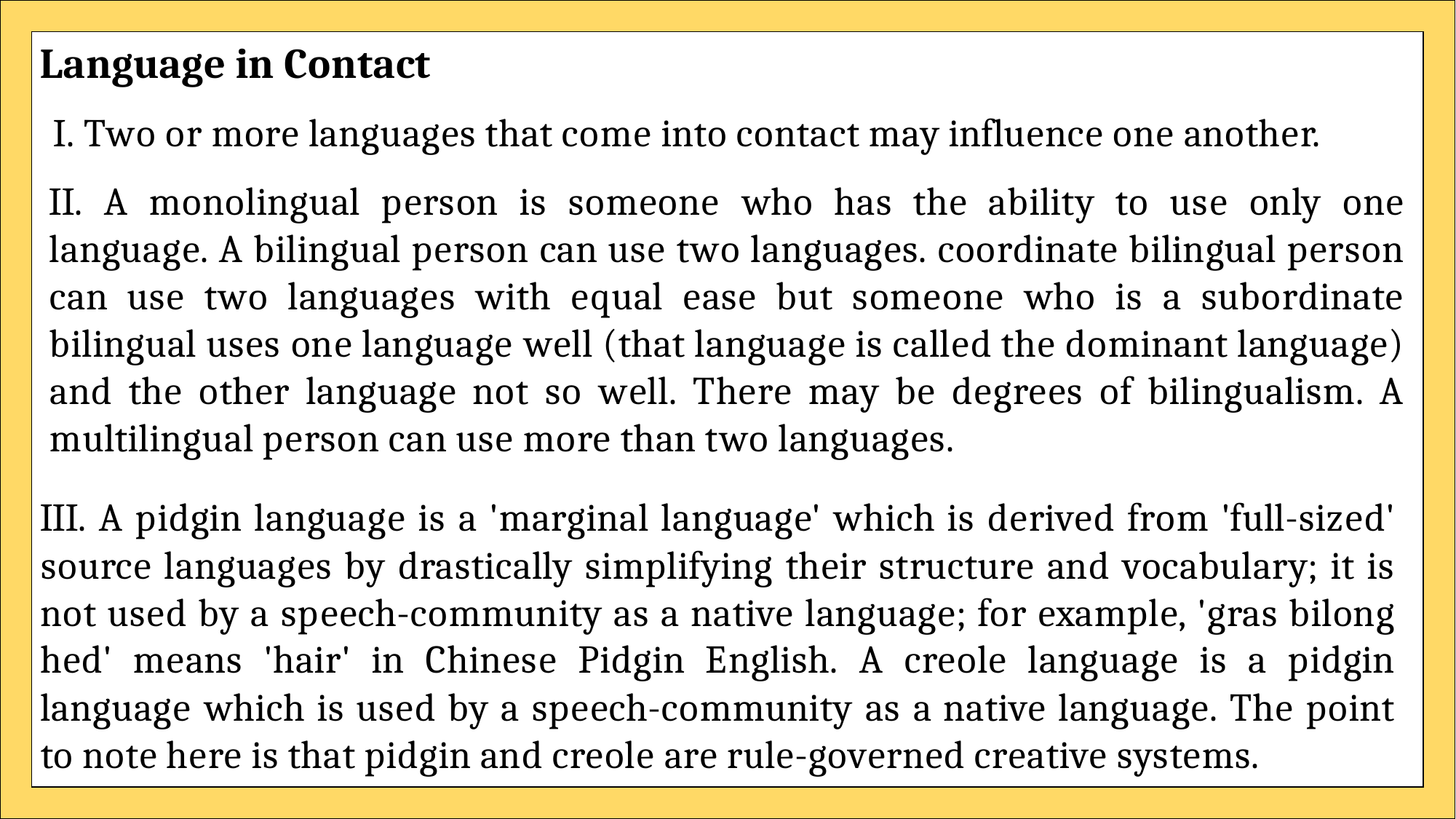

Language in Contact
   I. Two or more languages that come into contact may influence one another.
II. A monolingual person is someone who has the ability to use only one language. A bilingual person can use two languages. coordinate bilingual person can use two languages with equal ease but someone who is a subordinate bilingual uses one language well (that language is called the dominant language) and the other language not so well. There may be degrees of bilingualism. A multilingual person can use more than two languages.
III. A pidgin language is a 'marginal language' which is derived from 'full-sized' source languages by drastically simplifying their structure and vocabulary; it is not used by a speech-community as a native language; for example, 'gras bilong hed' means 'hair' in Chinese Pidgin English. A creole language is a pidgin language which is used by a speech-community as a native language. The point to note here is that pidgin and creole are rule-governed creative systems.